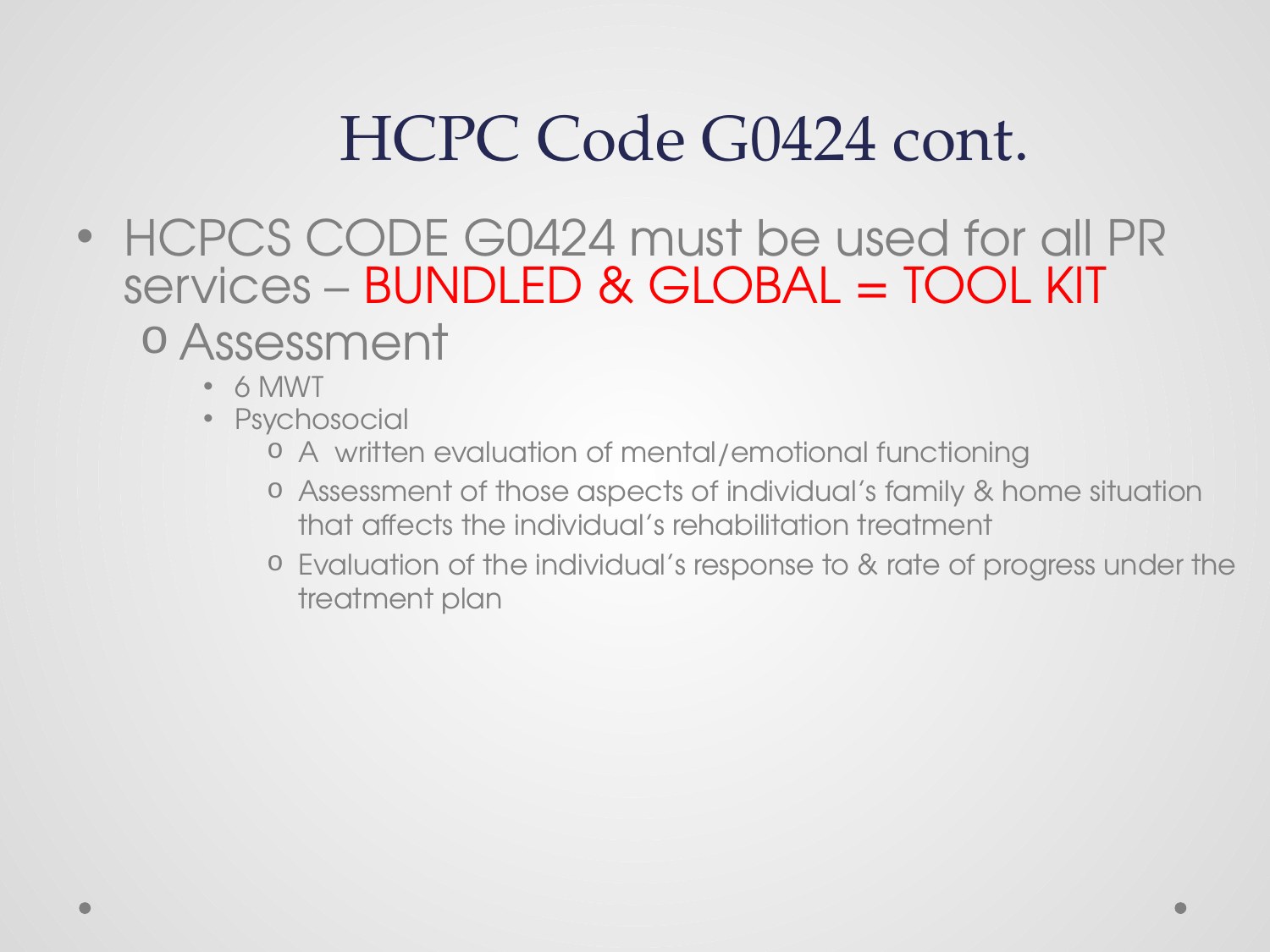

HCPC Code G0424 cont.
HCPCS CODE G0424 must be used for all PR services – BUNDLED & GLOBAL = TOOL KIT
Assessment
6 MWT
Psychosocial
A  written evaluation of mental/emotional functioning
Assessment of those aspects of individual’s family & home situation that affects the individual’s rehabilitation treatment
Evaluation of the individual’s response to & rate of progress under the treatment plan